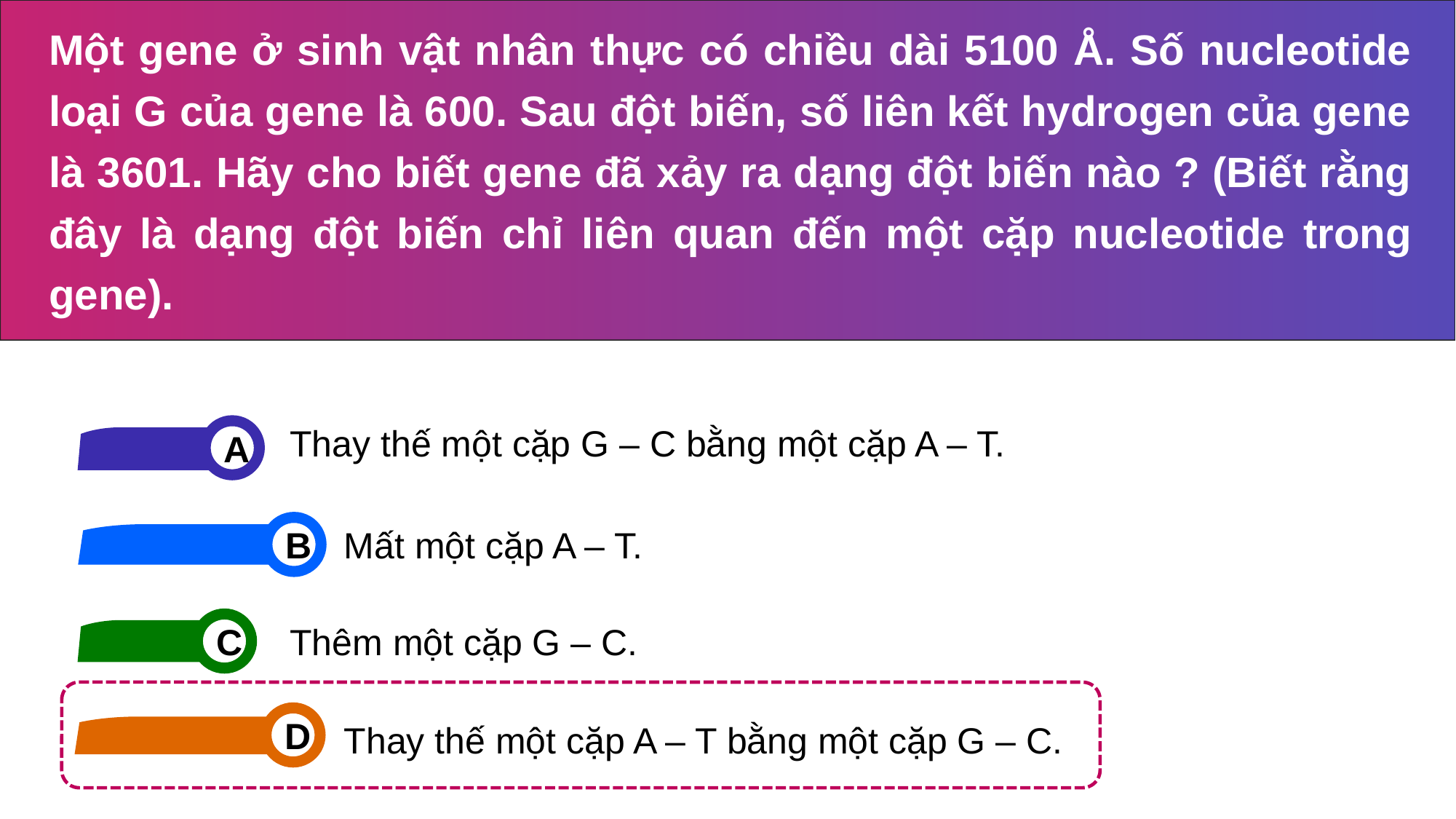

Một gene ở sinh vật nhân thực có chiều dài 5100 Å. Số nucleotide loại G của gene là 600. Sau đột biến, số liên kết hydrogen của gene là 3601. Hãy cho biết gene đã xảy ra dạng đột biến nào ? (Biết rằng đây là dạng đột biến chỉ liên quan đến một cặp nucleotide trong gene).
Thay thế một cặp G – C bằng một cặp A – T.
A

B

Mất một cặp A – T.
C

Thêm một cặp G – C.

Thay thế một cặp A – T bằng một cặp G – C.
D